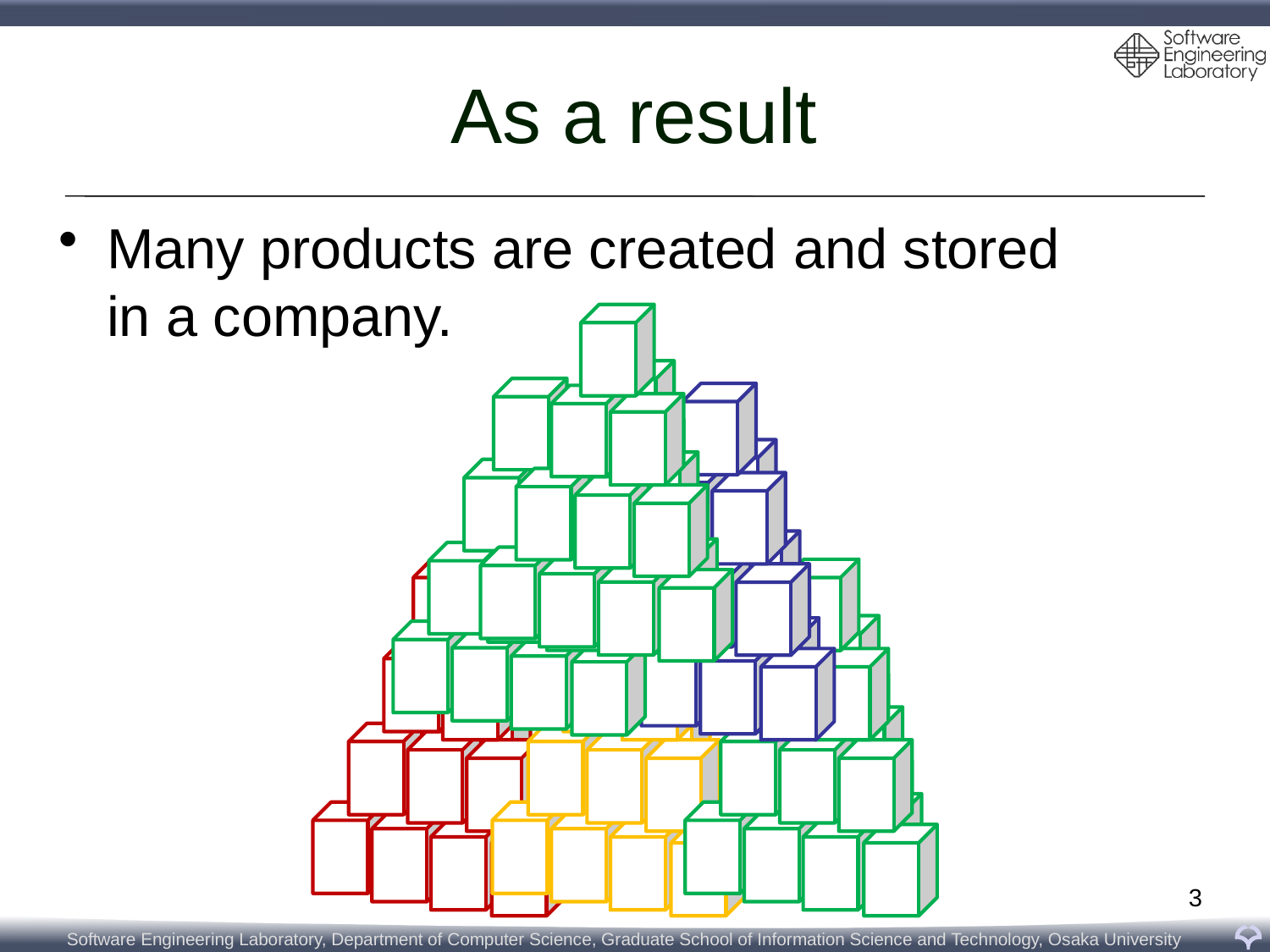

# As a result
Many products are created and stored
in a company.

3